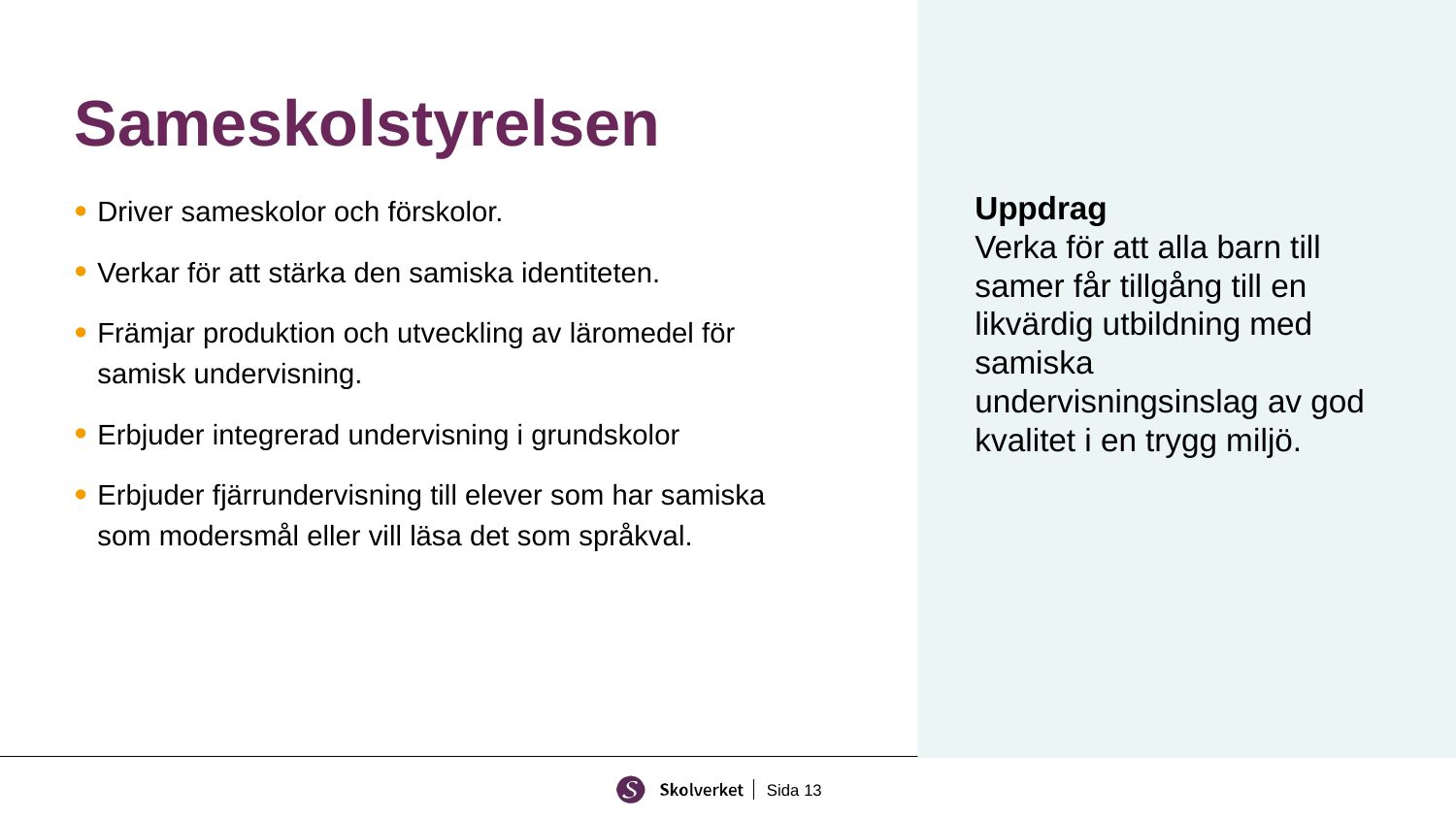

# Sameskolstyrelsen
Driver sameskolor och förskolor.
Verkar för att stärka den samiska identiteten.
Främjar produktion och utveckling av läromedel för samisk undervisning.
Erbjuder integrerad undervisning i grundskolor
Erbjuder fjärrundervisning till elever som har samiska som modersmål eller vill läsa det som språkval.
Uppdrag
Verka för att alla barn till samer får tillgång till en likvärdig utbildning med samiska undervisningsinslag av god kvalitet i en trygg miljö.